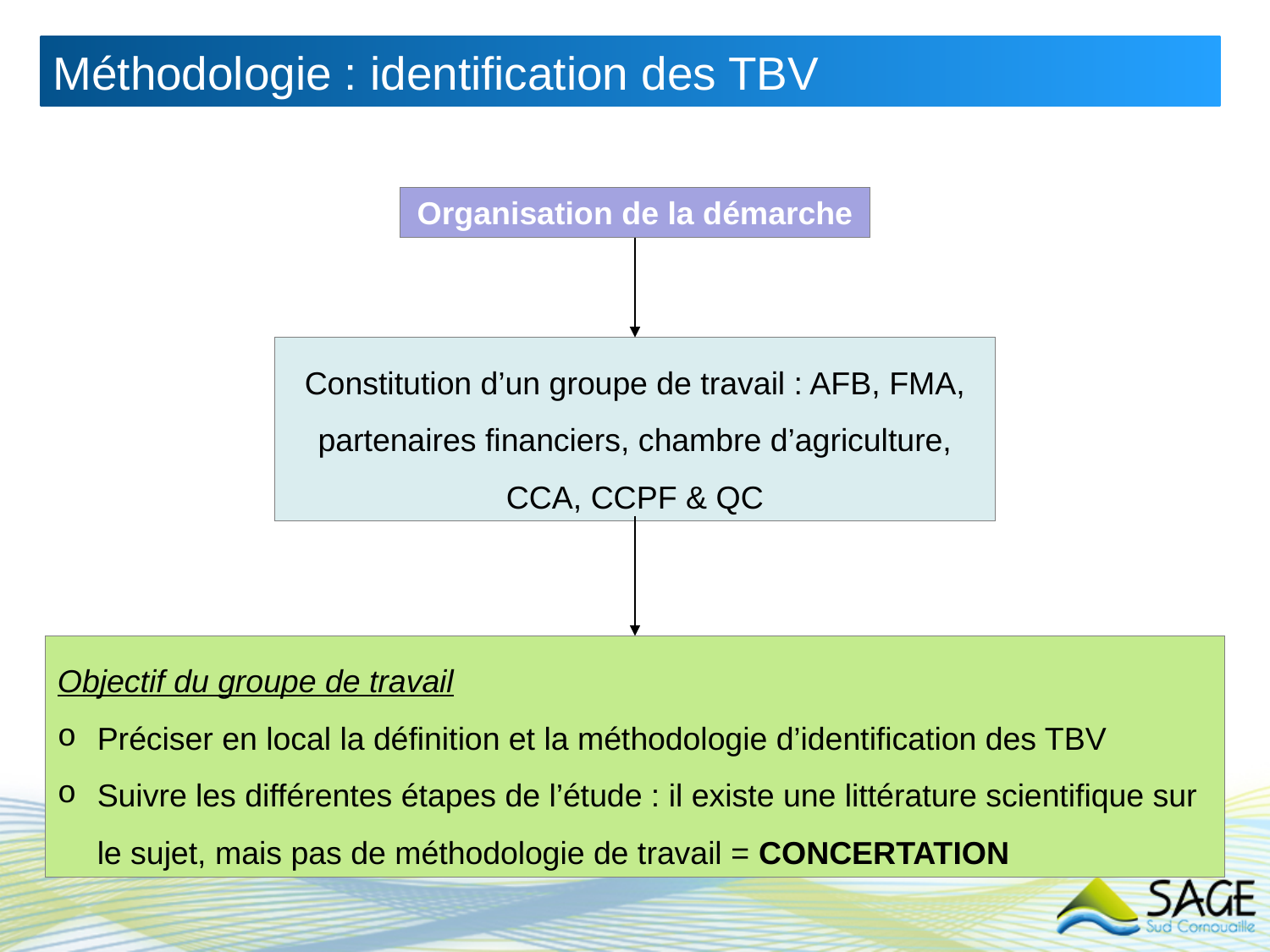

Méthodologie : identification des TBV
Organisation de la démarche
Constitution d’un groupe de travail : AFB, FMA, partenaires financiers, chambre d’agriculture, CCA, CCPF & QC
Objectif du groupe de travail
Préciser en local la définition et la méthodologie d’identification des TBV
Suivre les différentes étapes de l’étude : il existe une littérature scientifique sur le sujet, mais pas de méthodologie de travail = CONCERTATION